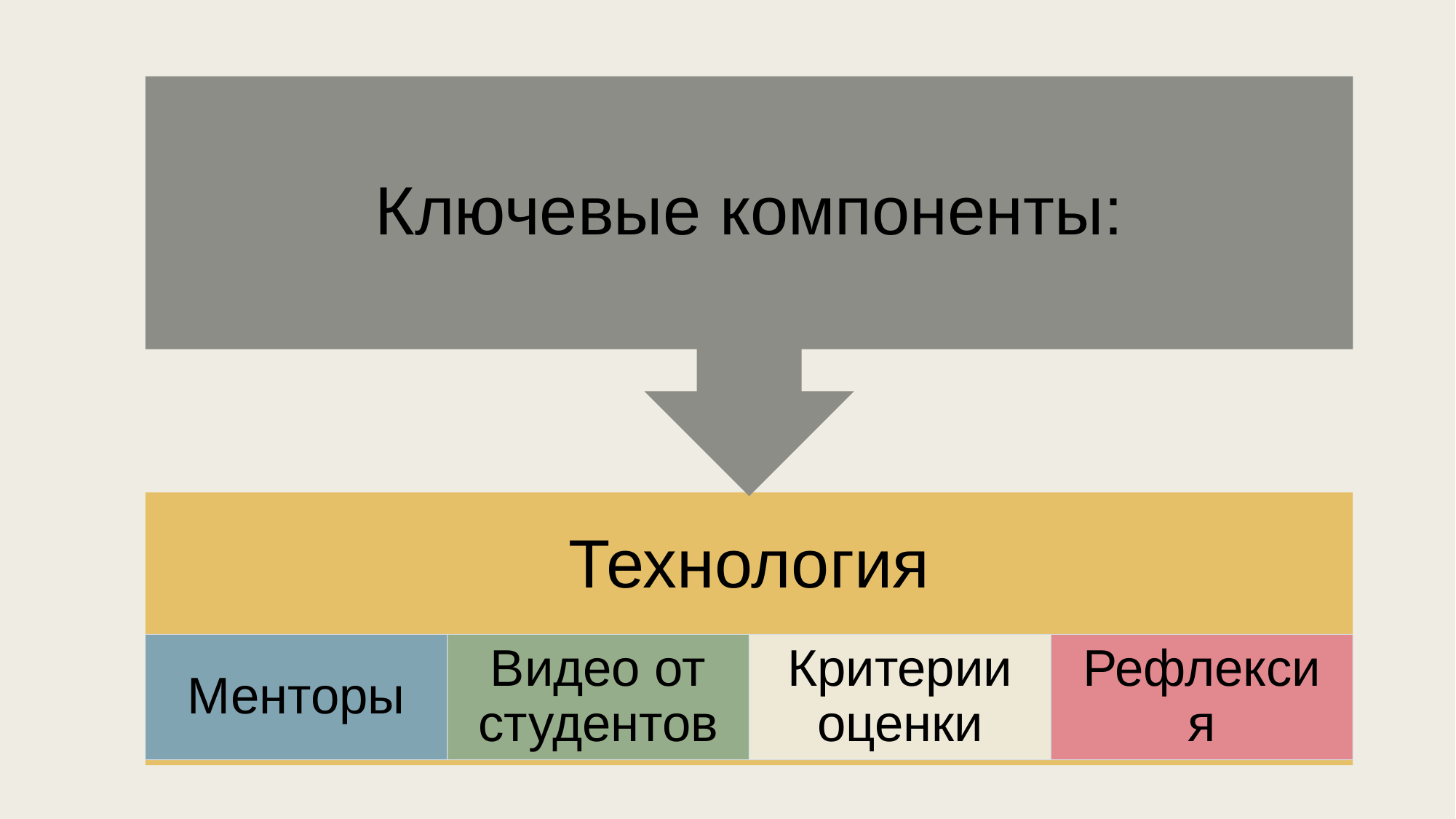

Технология
Менторы
Видео от студентов
Критерии оценки
Рефлексия
Ключевые компоненты: